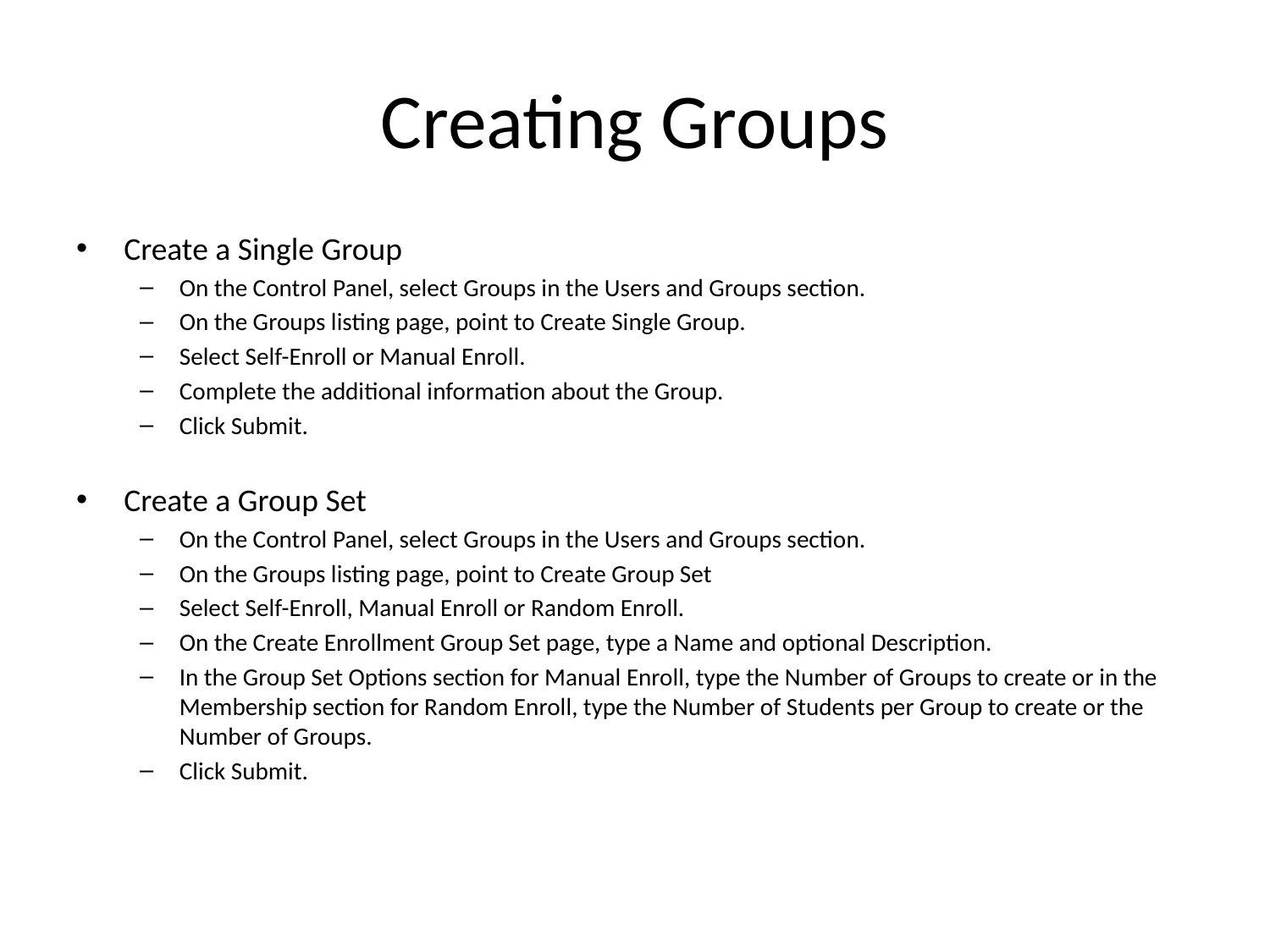

# Creating Groups
Create a Single Group
On the Control Panel, select Groups in the Users and Groups section.
On the Groups listing page, point to Create Single Group.
Select Self-Enroll or Manual Enroll.
Complete the additional information about the Group.
Click Submit.

Create a Group Set
On the Control Panel, select Groups in the Users and Groups section.
On the Groups listing page, point to Create Group Set
Select Self-Enroll, Manual Enroll or Random Enroll.
On the Create Enrollment Group Set page, type a Name and optional Description.
In the Group Set Options section for Manual Enroll, type the Number of Groups to create or in the Membership section for Random Enroll, type the Number of Students per Group to create or the Number of Groups.
Click Submit.